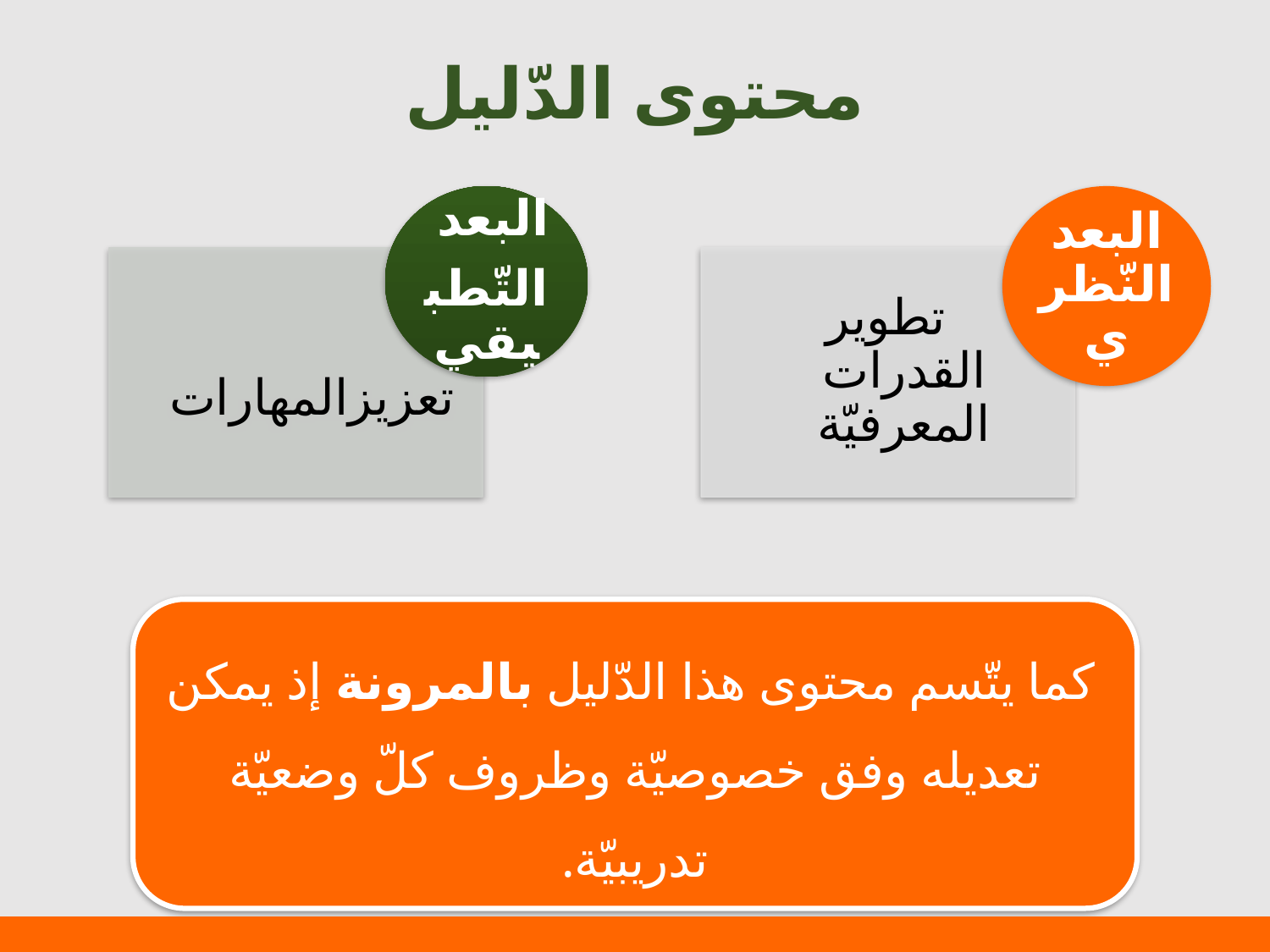

محتوى الدّليل
   تعزيزالمهارات
البعد
التّطبيقي
   تطوير القدرات المعرفيّة
البعد النّظري

 كما يتّسم محتوى هذا الدّليل بالمرونة إذ يمكن تعديله وفق خصوصيّة وظروف كلّ وضعيّة تدريبيّة.